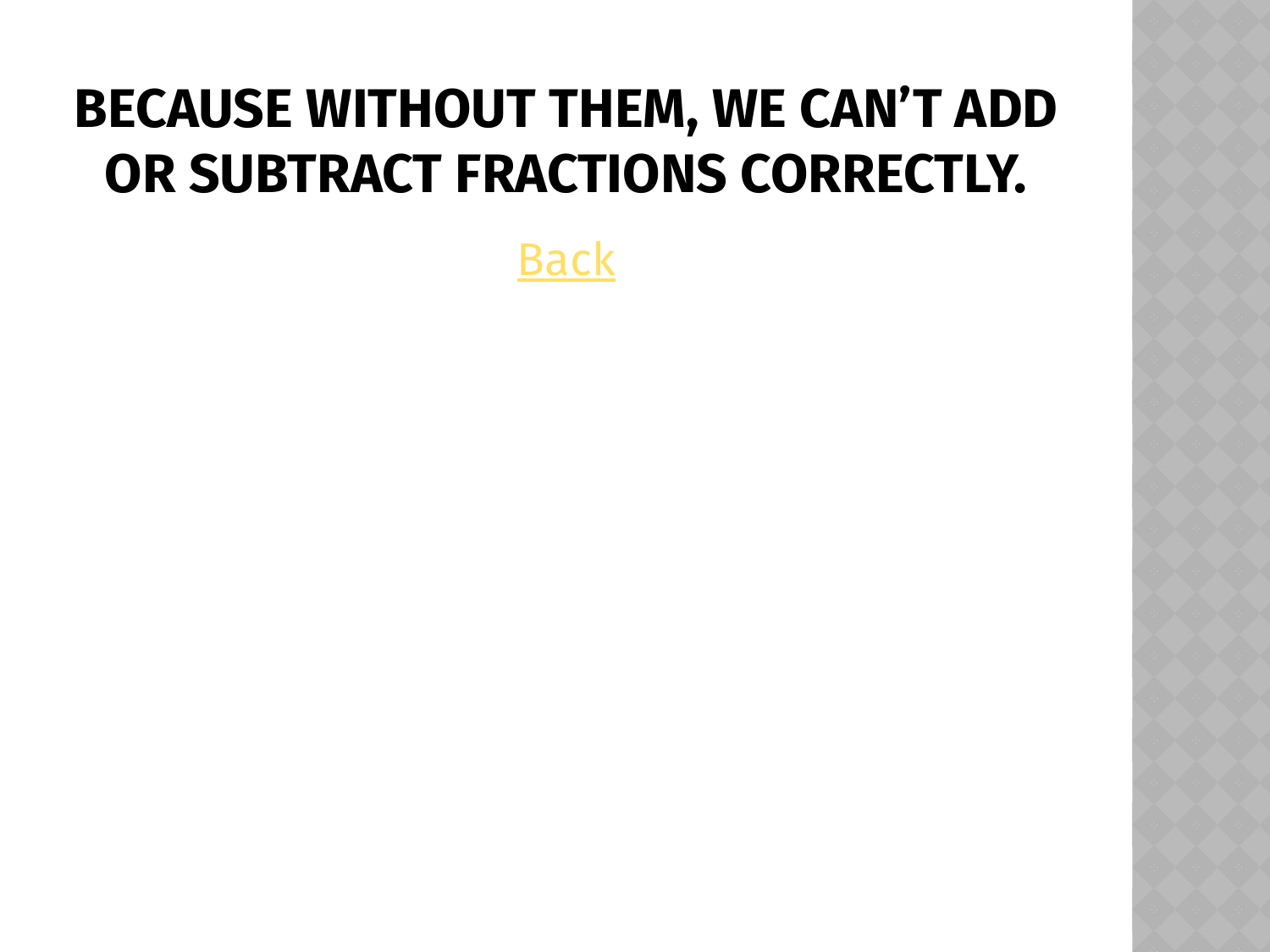

# Because without them, we can’t add or subtract fractions correctly.
Back